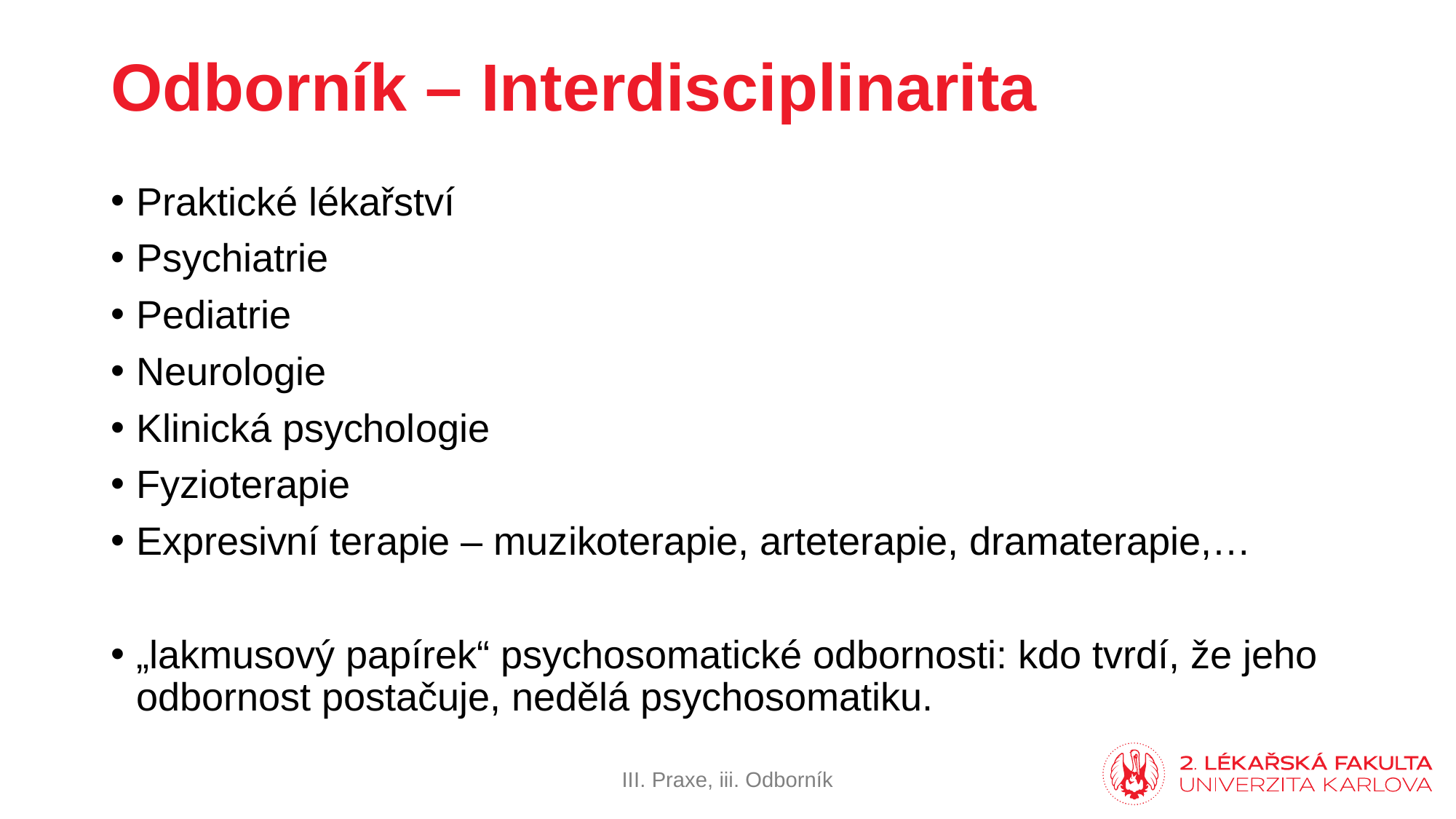

# Odborník – Interdisciplinarita
Praktické lékařství
Psychiatrie
Pediatrie
Neurologie
Klinická psychologie
Fyzioterapie
Expresivní terapie – muzikoterapie, arteterapie, dramaterapie,…

„lakmusový papírek“ psychosomatické odbornosti: kdo tvrdí, že jeho odbornost postačuje, nedělá psychosomatiku.
III. Praxe, iii. Odborník